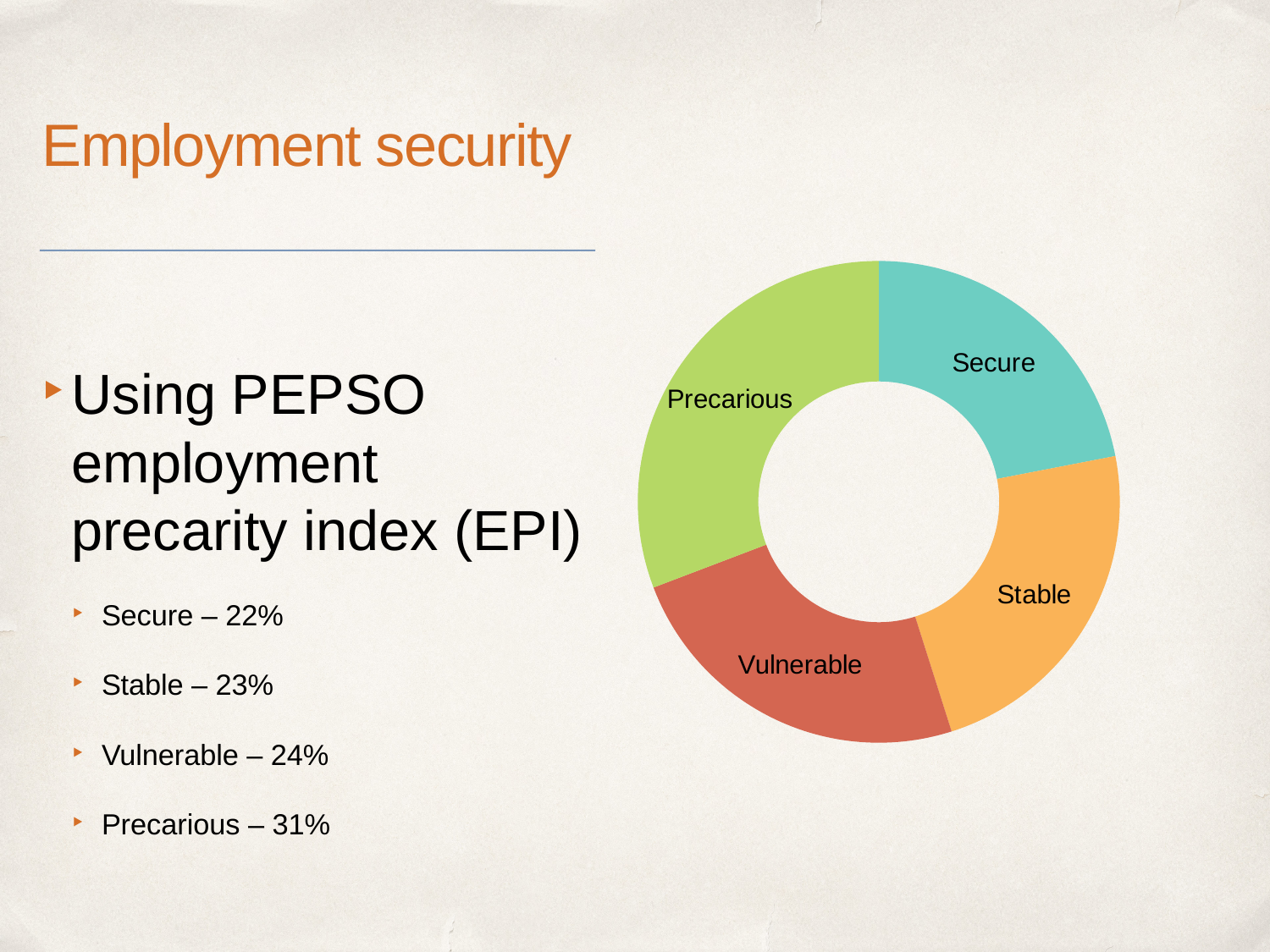

# Employment security

### Chart

| Category | % |
|---|---|
| Secure | 0.2195 |
| Stable | 0.2316 |
| Vulnerable | 0.2409 |
| Precarious | 0.3079 |
Using PEPSO employment precarity index (EPI)
Secure – 22%
Stable – 23%
Vulnerable – 24%
Precarious – 31%